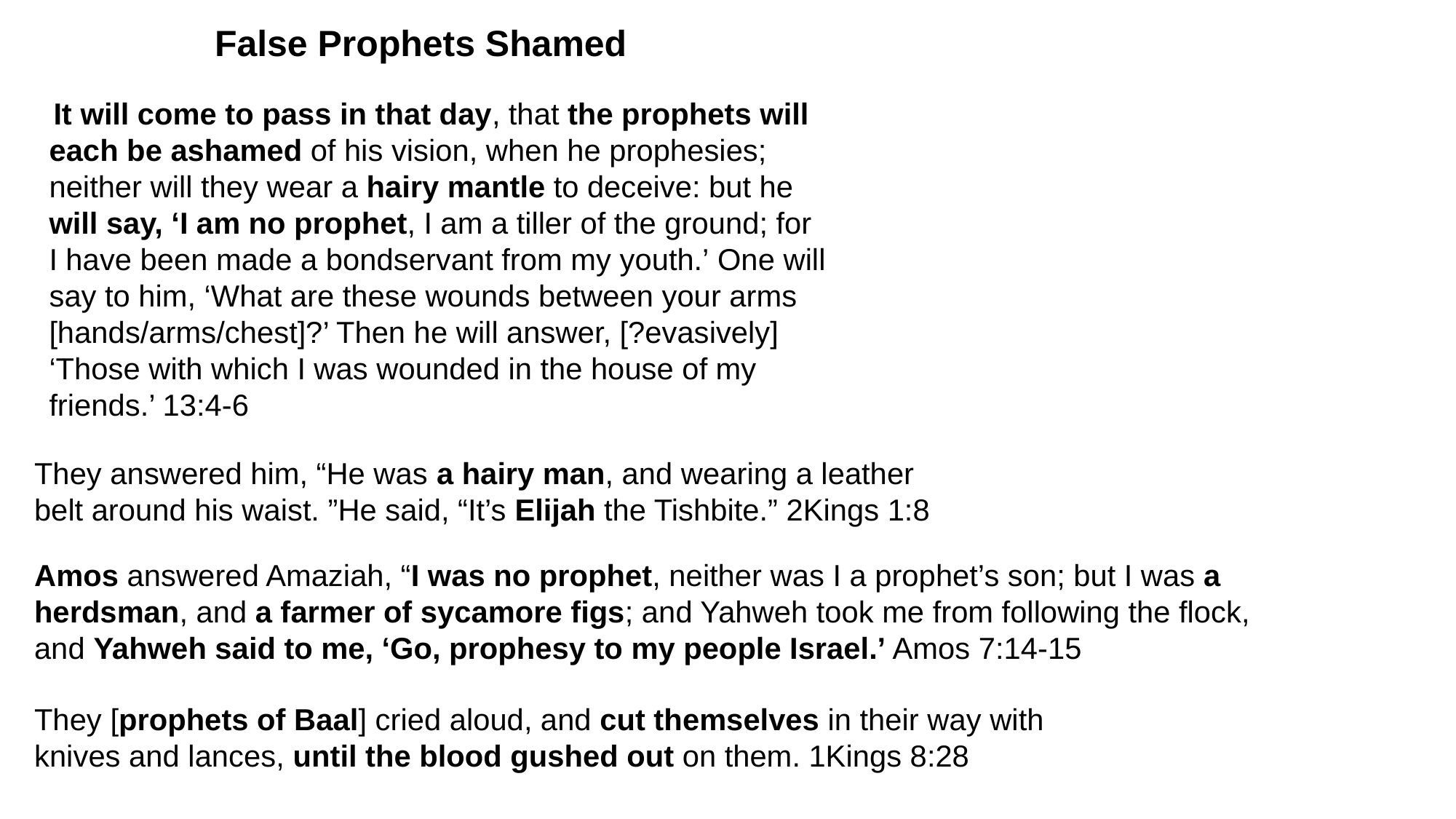

False Prophets Shamed

 It will come to pass in that day, that the prophets will each be ashamed of his vision, when he prophesies;
neither will they wear a hairy mantle to deceive: but he
will say, ‘I am no prophet, I am a tiller of the ground; for
I have been made a bondservant from my youth.’ One will
say to him, ‘What are these wounds between your arms [hands/arms/chest]?’ Then he will answer, [?evasively]
‘Those with which I was wounded in the house of my
friends.’ 13:4-6
They answered him, “He was a hairy man, and wearing a leather belt around his waist. ”He said, “It’s Elijah the Tishbite.” 2Kings 1:8
Amos answered Amaziah, “I was no prophet, neither was I a prophet’s son; but I was a herdsman, and a farmer of sycamore figs; and Yahweh took me from following the flock, and Yahweh said to me, ‘Go, prophesy to my people Israel.’ Amos 7:14-15
They [prophets of Baal] cried aloud, and cut themselves in their way with knives and lances, until the blood gushed out on them. 1Kings 8:28